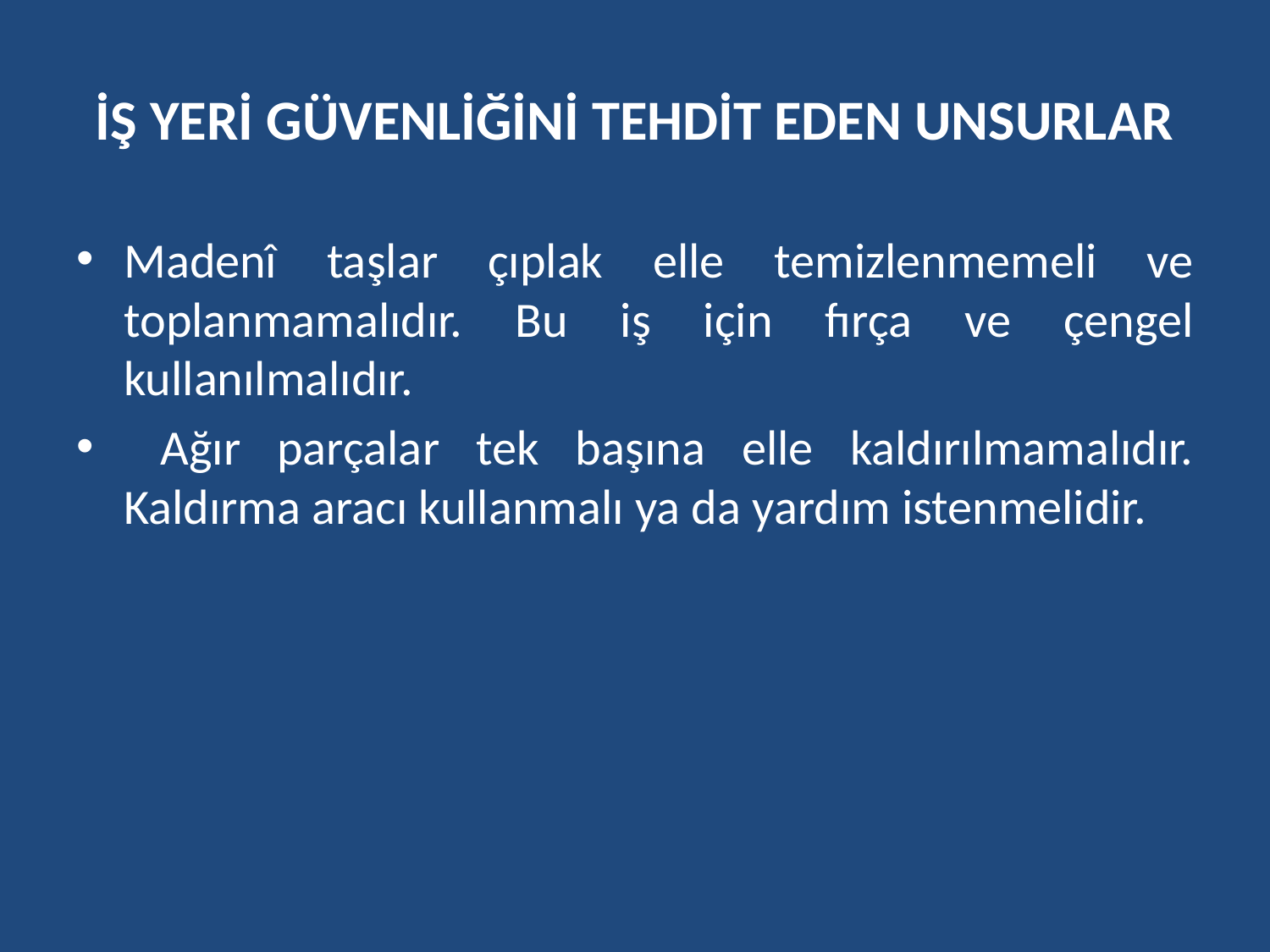

# İŞ YERİ GÜVENLİĞİNİ TEHDİT EDEN UNSURLAR
Madenî taşlar çıplak elle temizlenmemeli ve toplanmamalıdır. Bu iş için fırça ve çengel kullanılmalıdır.
 Ağır parçalar tek başına elle kaldırılmamalıdır. Kaldırma aracı kullanmalı ya da yardım istenmelidir.